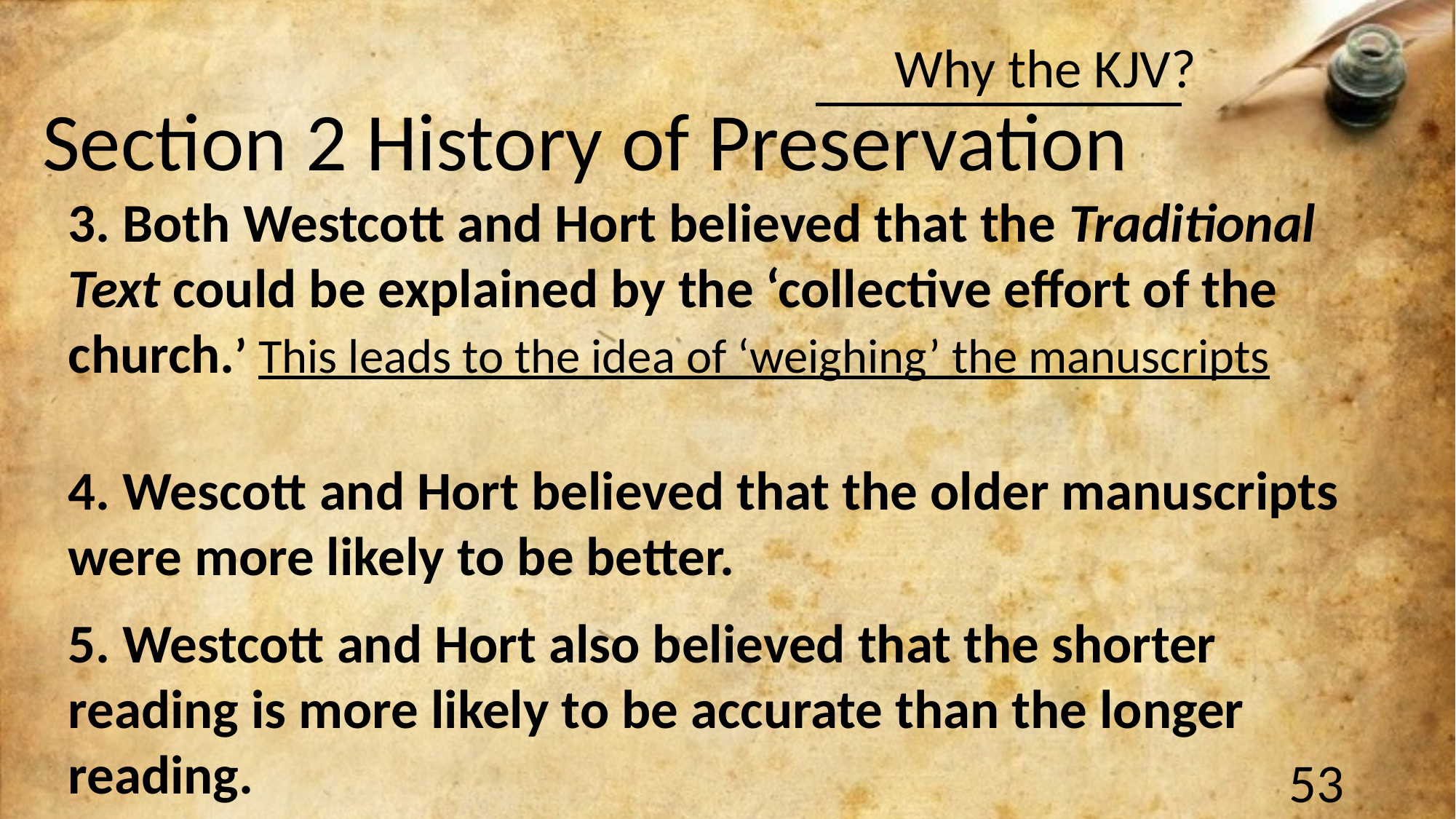

Section 2 History of Preservation
3. Both Westcott and Hort believed that the Traditional Text could be explained by the ‘collective effort of the church.’ This leads to the idea of ‘weighing’ the manuscripts
4. Wescott and Hort believed that the older manuscripts were more likely to be better.
5. Westcott and Hort also believed that the shorter reading is more likely to be accurate than the longer reading.
53